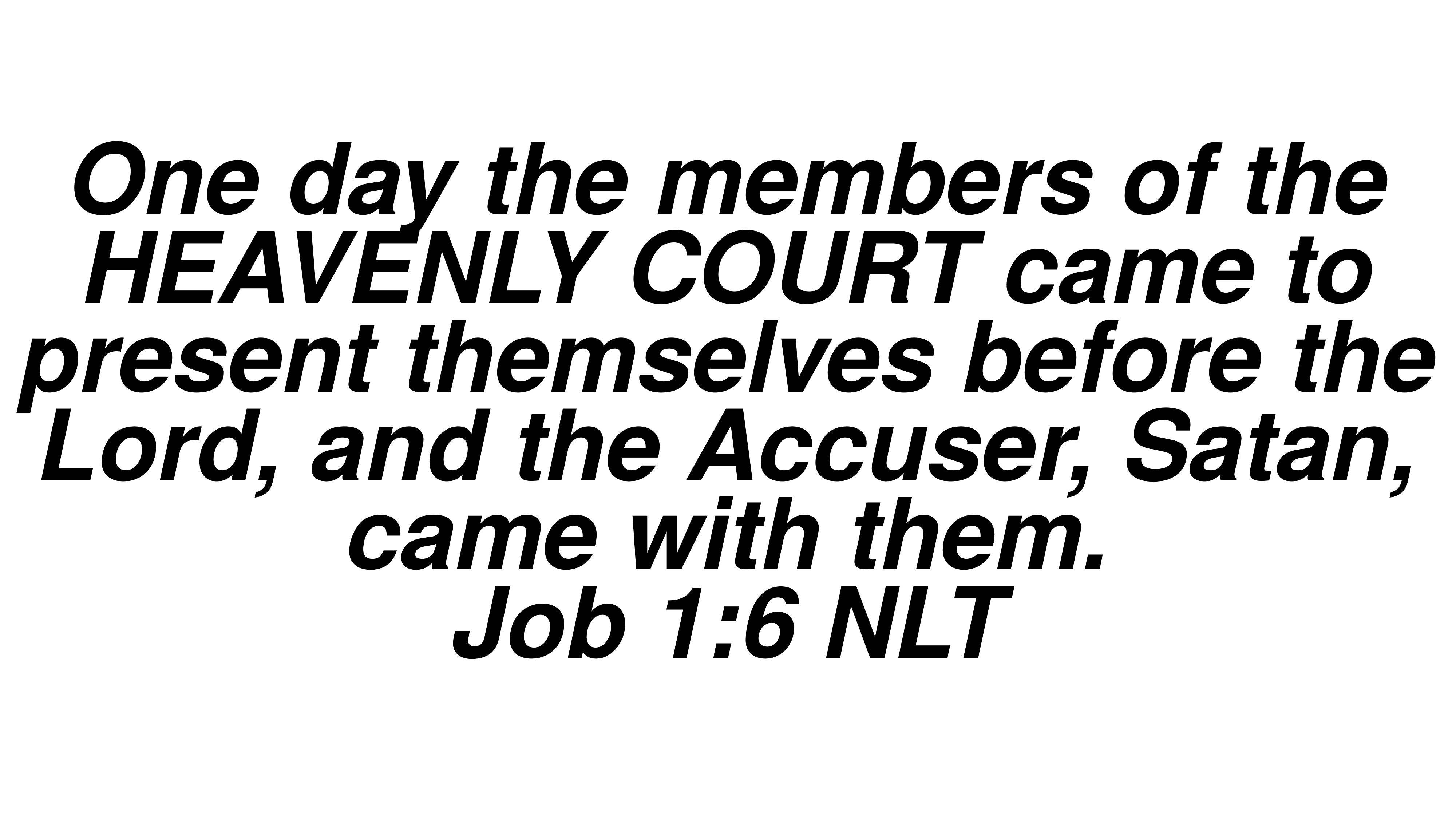

One day the members of the HEAVENLY COURT came to present themselves before the Lord, and the Accuser, Satan, came with them.
Job 1:6 NLT